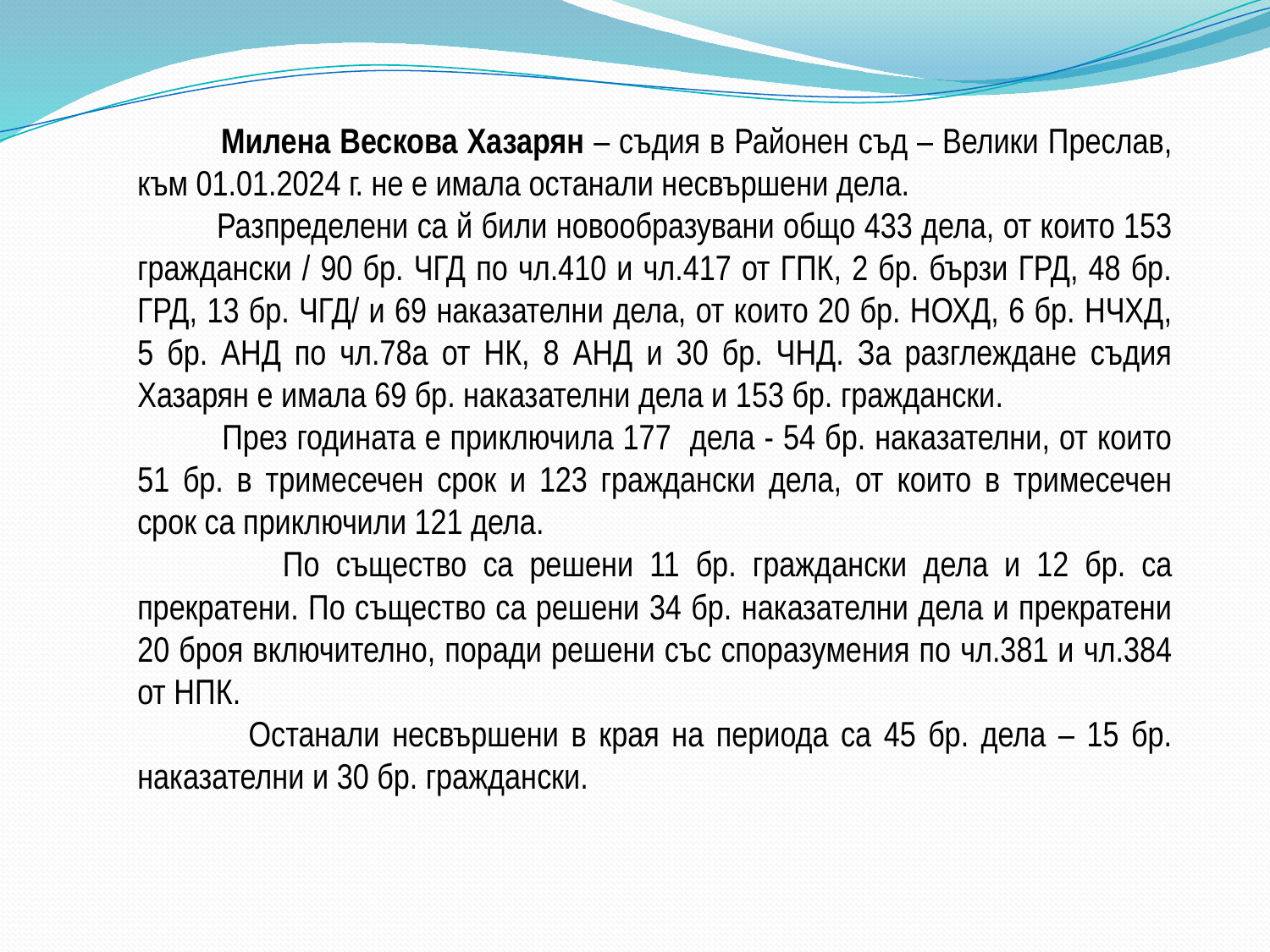

Милена Вескова Хазарян – съдия в Районен съд – Велики Преслав, към 01.01.2024 г. не е имала останали несвършени дела.
         Разпределени са й били новообразувани общо 433 дела, от които 153 граждански / 90 бр. ЧГД по чл.410 и чл.417 от ГПК, 2 бр. бързи ГРД, 48 бр. ГРД, 13 бр. ЧГД/ и 69 наказателни дела, от които 20 бр. НОХД, 6 бр. НЧХД, 5 бр. АНД по чл.78а от НК, 8 АНД и 30 бр. ЧНД. За разглеждане съдия Хазарян е имала 69 бр. наказателни дела и 153 бр. граждански.
         През годината е приключила 177  дела - 54 бр. наказателни, от които 51 бр. в тримесечен срок и 123 граждански дела, от които в тримесечен срок са приключили 121 дела.
         По същество са решени 11 бр. граждански дела и 12 бр. са прекратени. По същество са решени 34 бр. наказателни дела и прекратени 20 броя включително, поради решени със споразумения по чл.381 и чл.384 от НПК.
         Останали несвършени в края на периода са 45 бр. дела – 15 бр. наказателни и 30 бр. граждански.